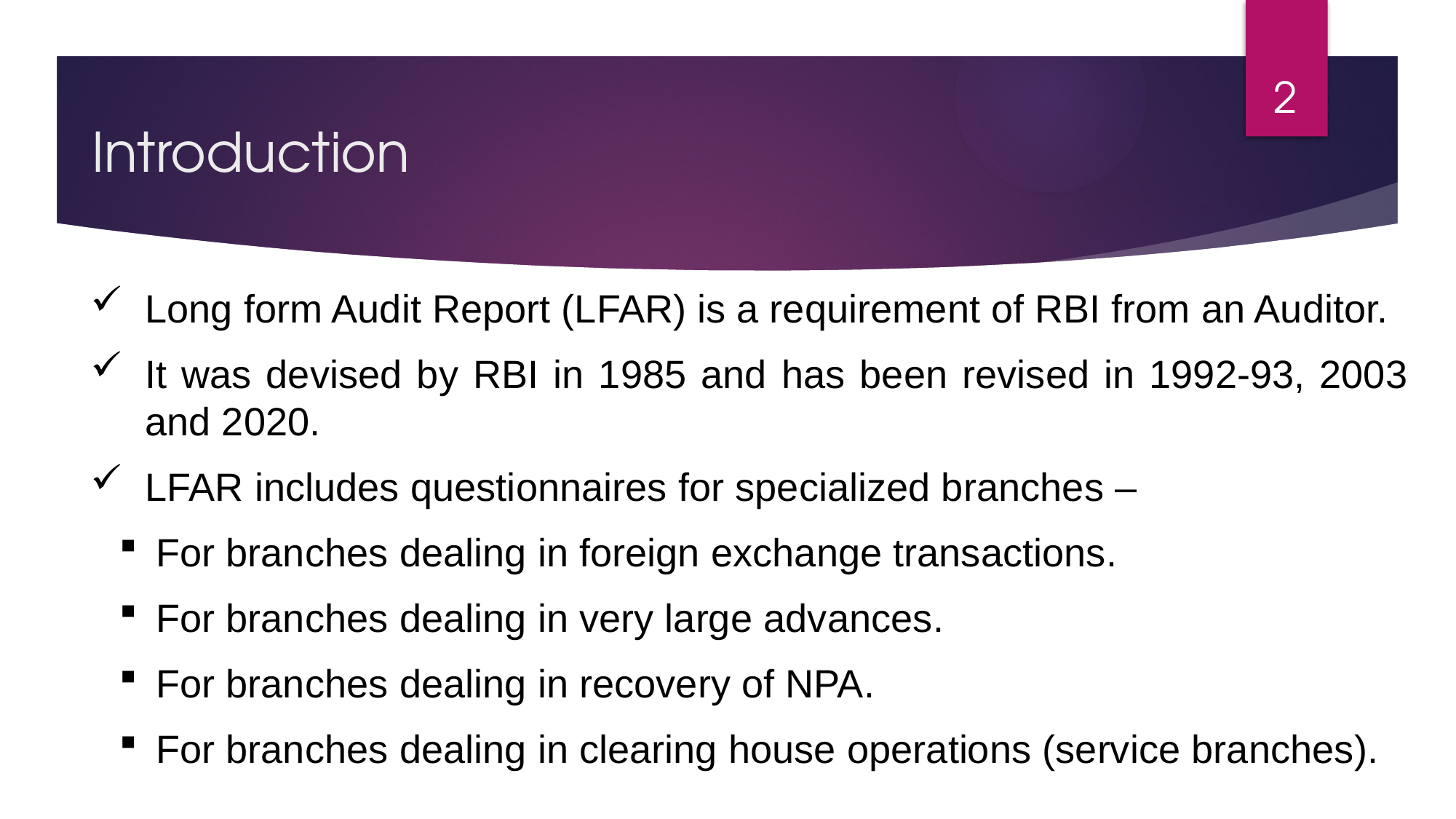

2
# Introduction
Long form Audit Report (LFAR) is a requirement of RBI from an Auditor.
It was devised by RBI in 1985 and has been revised in 1992-93, 2003 and 2020.
LFAR includes questionnaires for specialized branches –
 For branches dealing in foreign exchange transactions.
 For branches dealing in very large advances.
 For branches dealing in recovery of NPA.
 For branches dealing in clearing house operations (service branches).